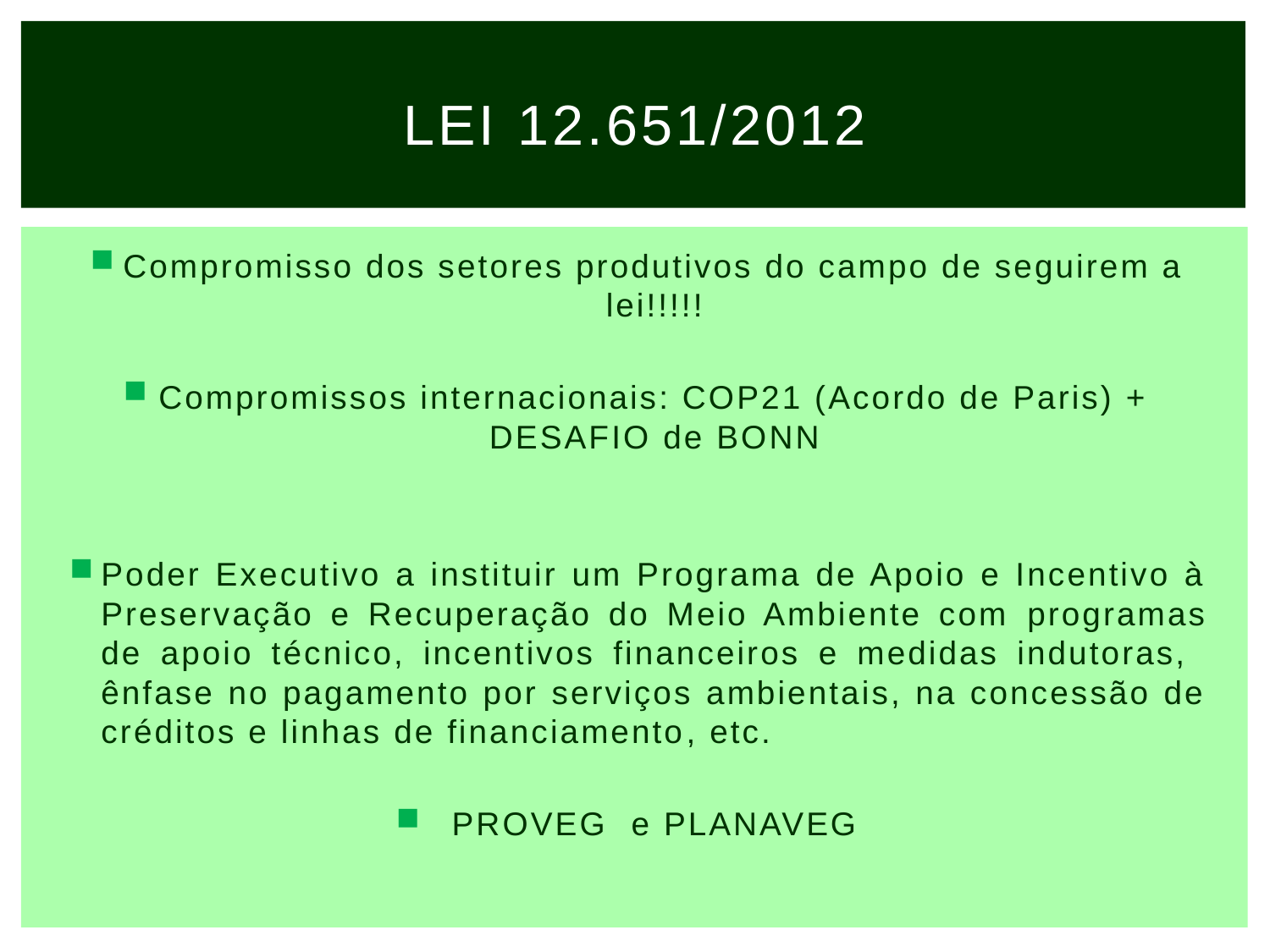

# Lei 12.651/2012
Compromisso dos setores produtivos do campo de seguirem a lei!!!!!

Compromissos internacionais: COP21 (Acordo de Paris) + DESAFIO de BONN

Poder Executivo a instituir um Programa de Apoio e Incentivo à Preservação e Recuperação do Meio Ambiente com programas de apoio técnico, incentivos financeiros e medidas indutoras,  ênfase no pagamento por serviços ambientais, na concessão de créditos e linhas de financiamento, etc.

PROVEG  e PLANAVEG